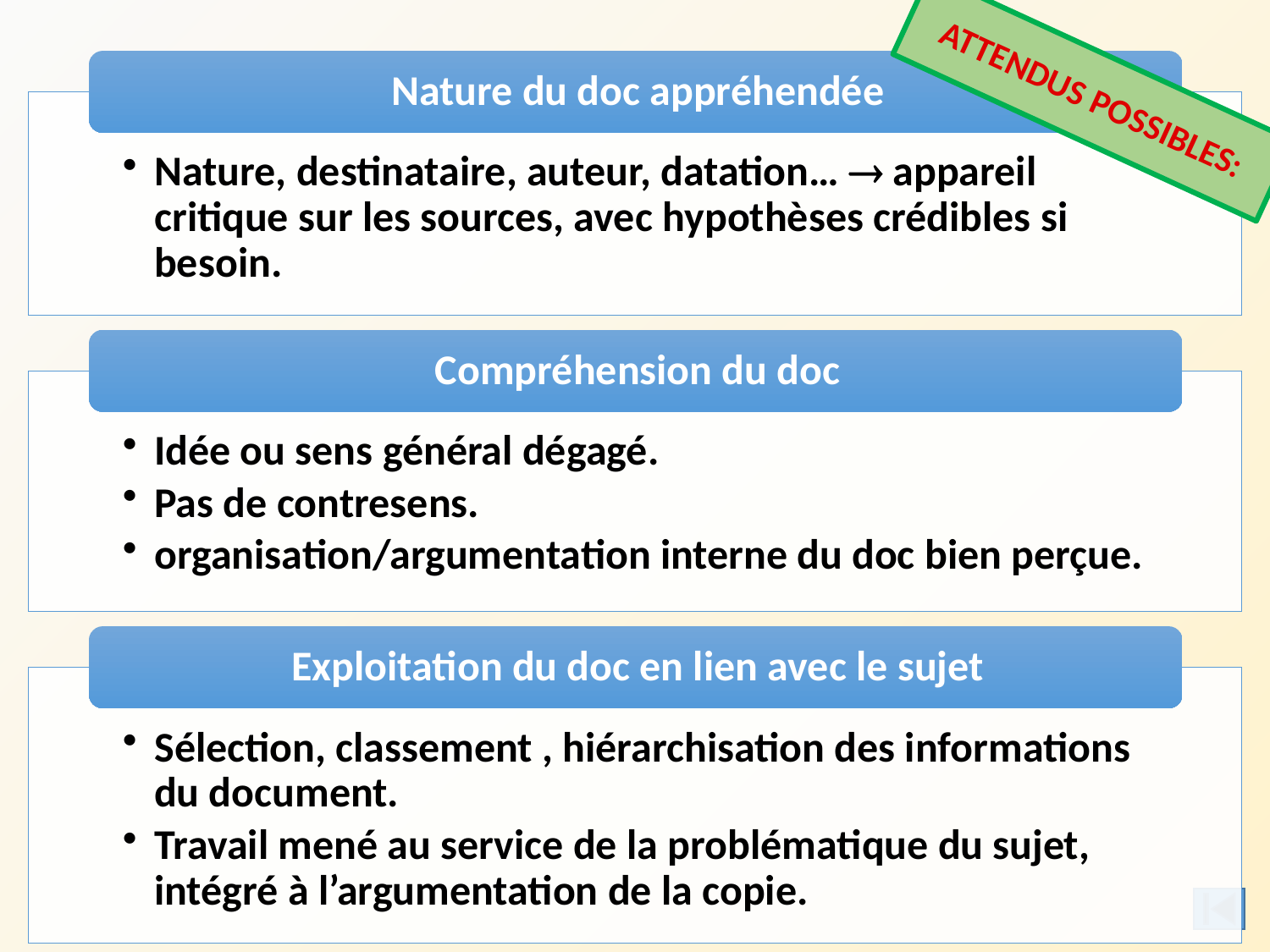

Nature, destinataire, auteur, datation… → appareil critique sur les sources, avec hypothèses crédibles si besoin.
Nature du doc appréhendée
Idée ou sens général dégagé.
Pas de contresens.
organisation/argumentation interne du doc bien perçue.
Compréhension du doc
Sélection, classement , hiérarchisation des informations du document.
Travail mené au service de la problématique du sujet, intégré à l’argumentation de la copie.
Exploitation du doc en lien avec le sujet
ATTENDUS POSSIBLES: